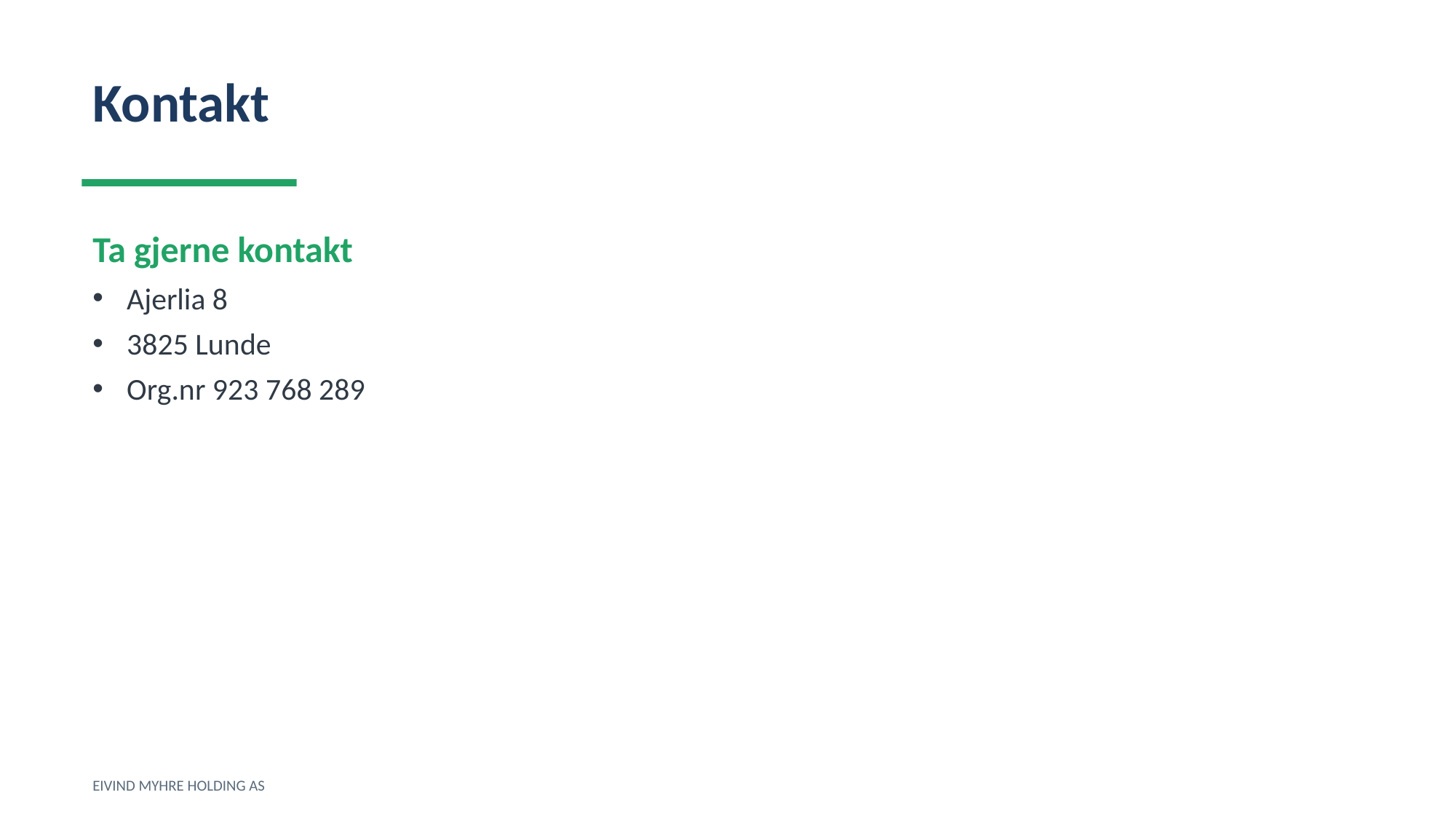

Kontakt

Ta gjerne kontakt
Ajerlia 8
3825 Lunde
Org.nr 923 768 289
EIVIND MYHRE HOLDING AS